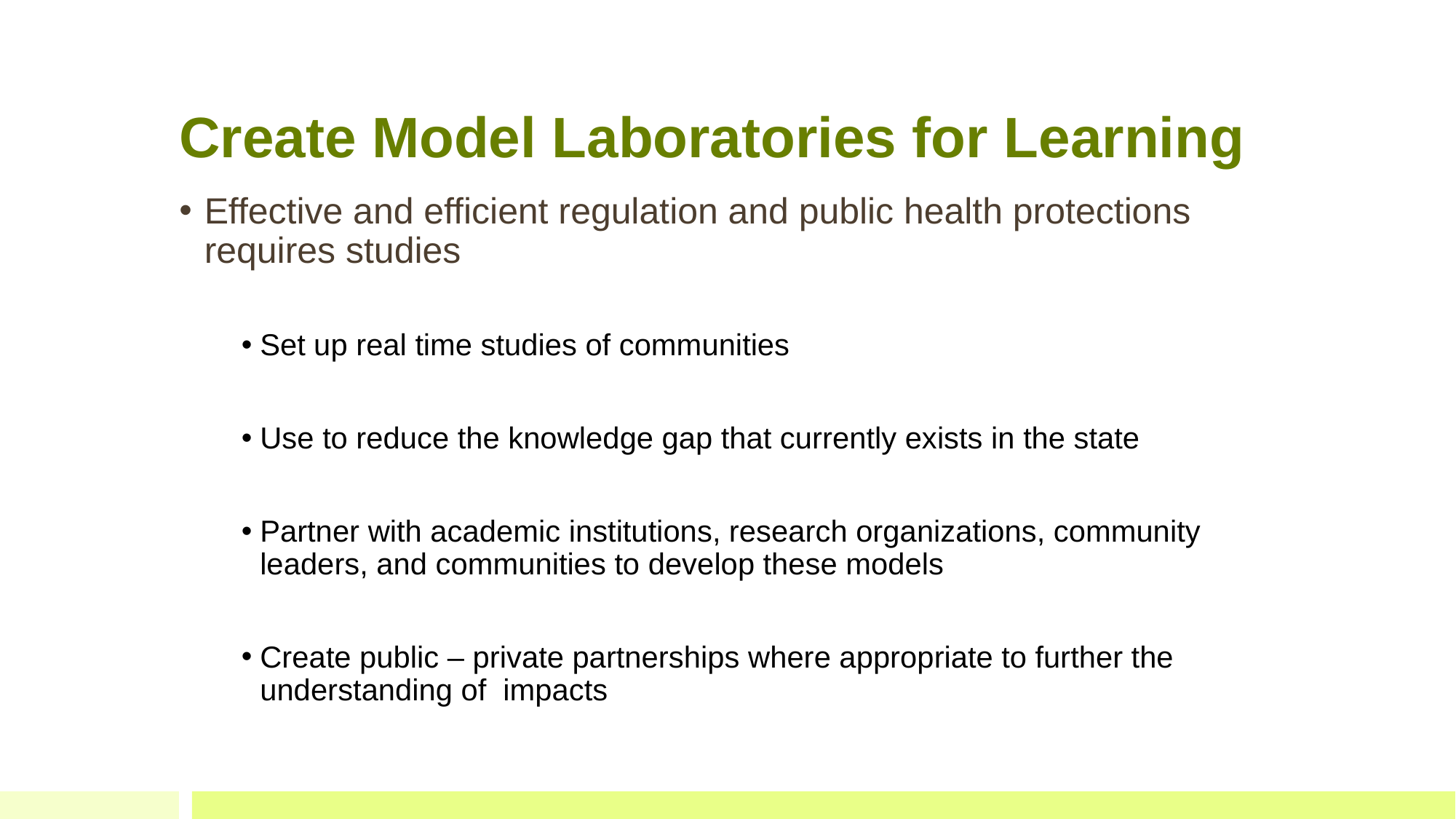

# Create Model Laboratories for Learning
Effective and efficient regulation and public health protections requires studies

Set up real time studies of communities

Use to reduce the knowledge gap that currently exists in the state

Partner with academic institutions, research organizations, community leaders, and communities to develop these models

Create public – private partnerships where appropriate to further the understanding of  impacts